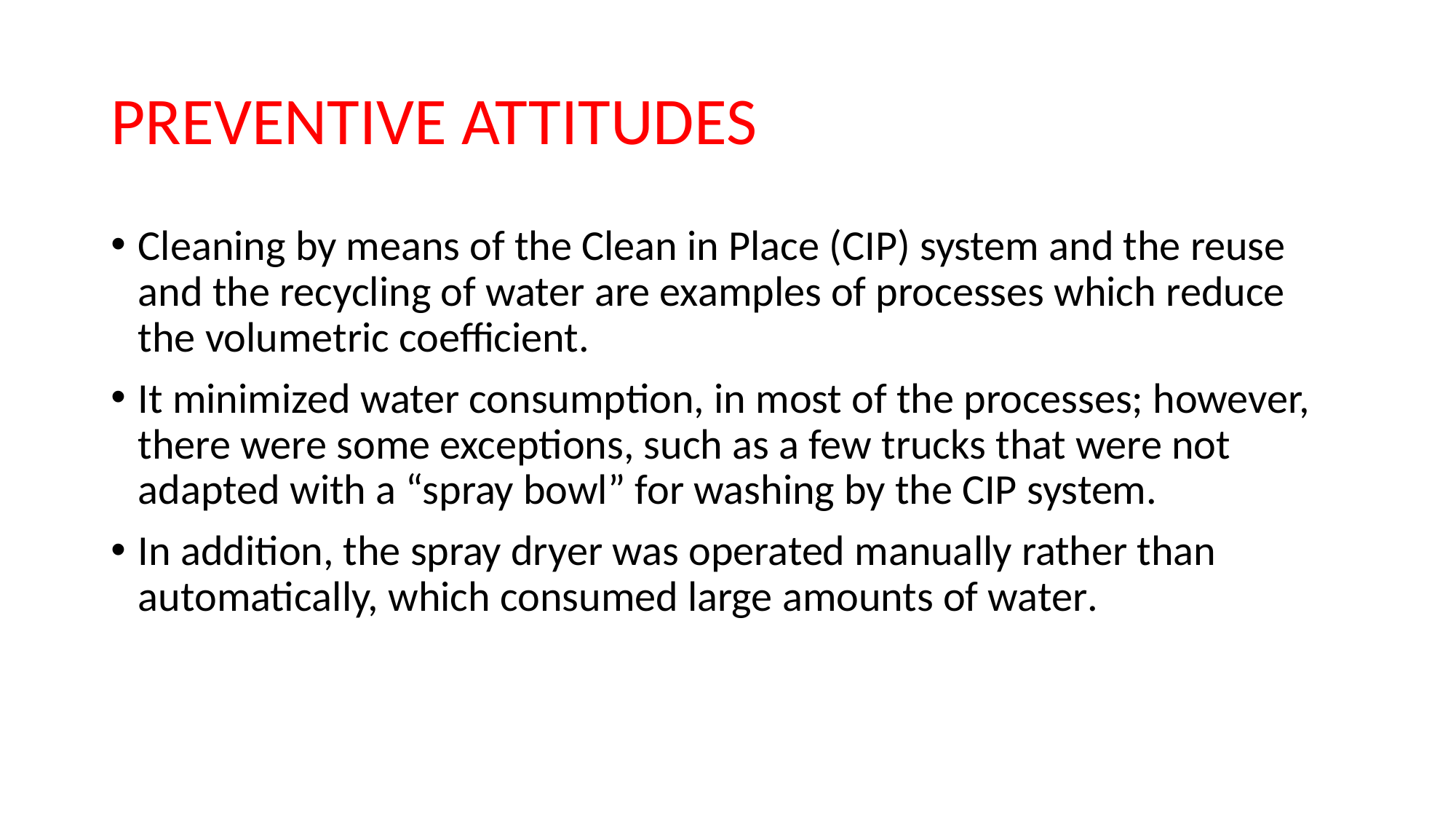

# PREVENTIVE ATTITUDES
Cleaning by means of the Clean in Place (CIP) system and the reuse and the recycling of water are examples of processes which reduce the volumetric coefficient.
It minimized water consumption, in most of the processes; however, there were some exceptions, such as a few trucks that were not adapted with a “spray bowl” for washing by the CIP system.
In addition, the spray dryer was operated manually rather than automatically, which consumed large amounts of water.